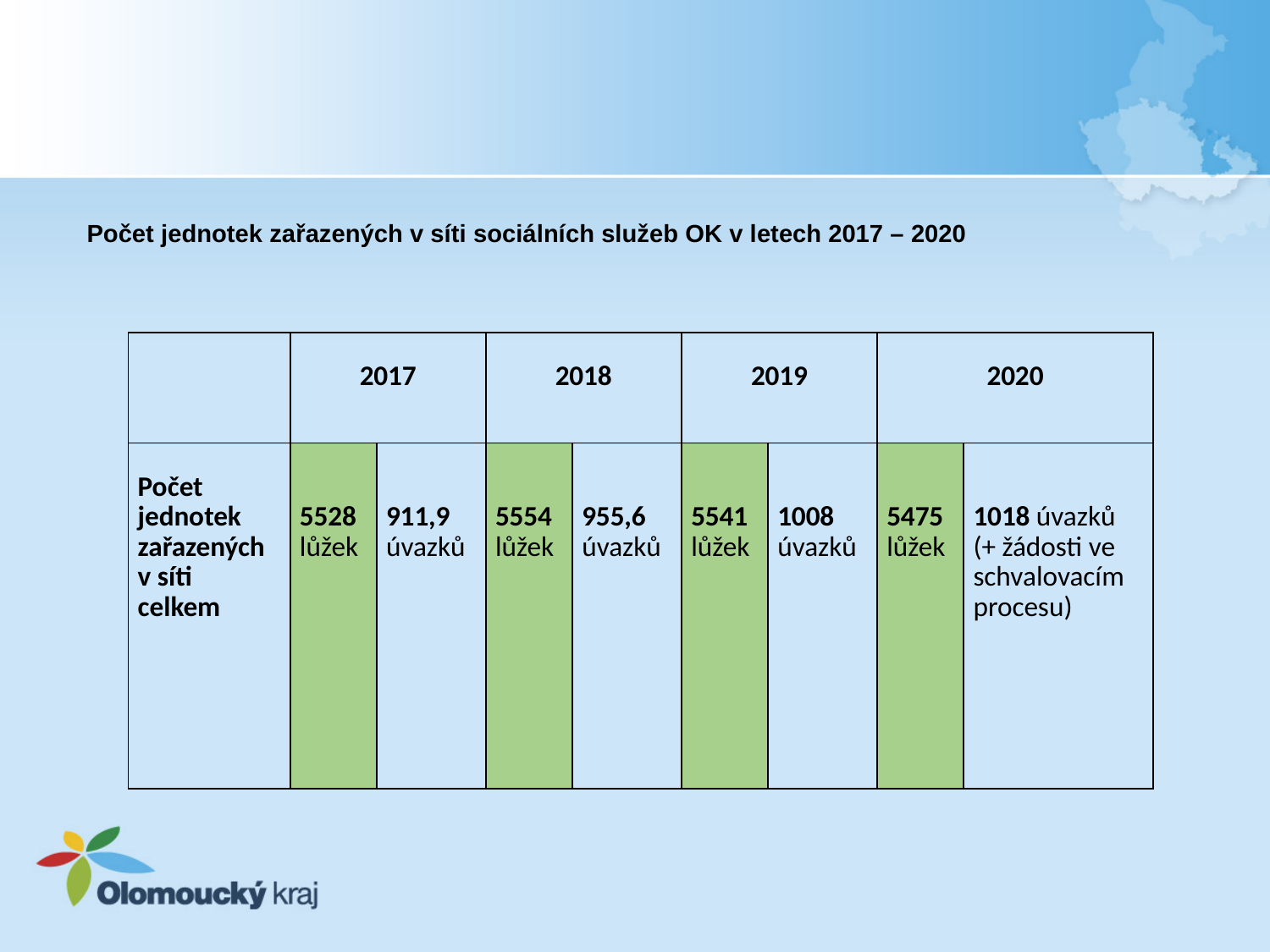

# Počet jednotek zařazených v síti sociálních služeb OK v letech 2017 – 2020
|  | 2017 |  | 2018 |  | 2019 |  | 2020 |  |
| --- | --- | --- | --- | --- | --- | --- | --- | --- |
| Počet jednotek zařazených v síti celkem | 5528 lůžek | 911,9 úvazků | 5554 lůžek | 955,6 úvazků | 5541 lůžek | 1008 úvazků | 5475 lůžek | 1018 úvazků (+ žádosti ve schvalovacím procesu) |